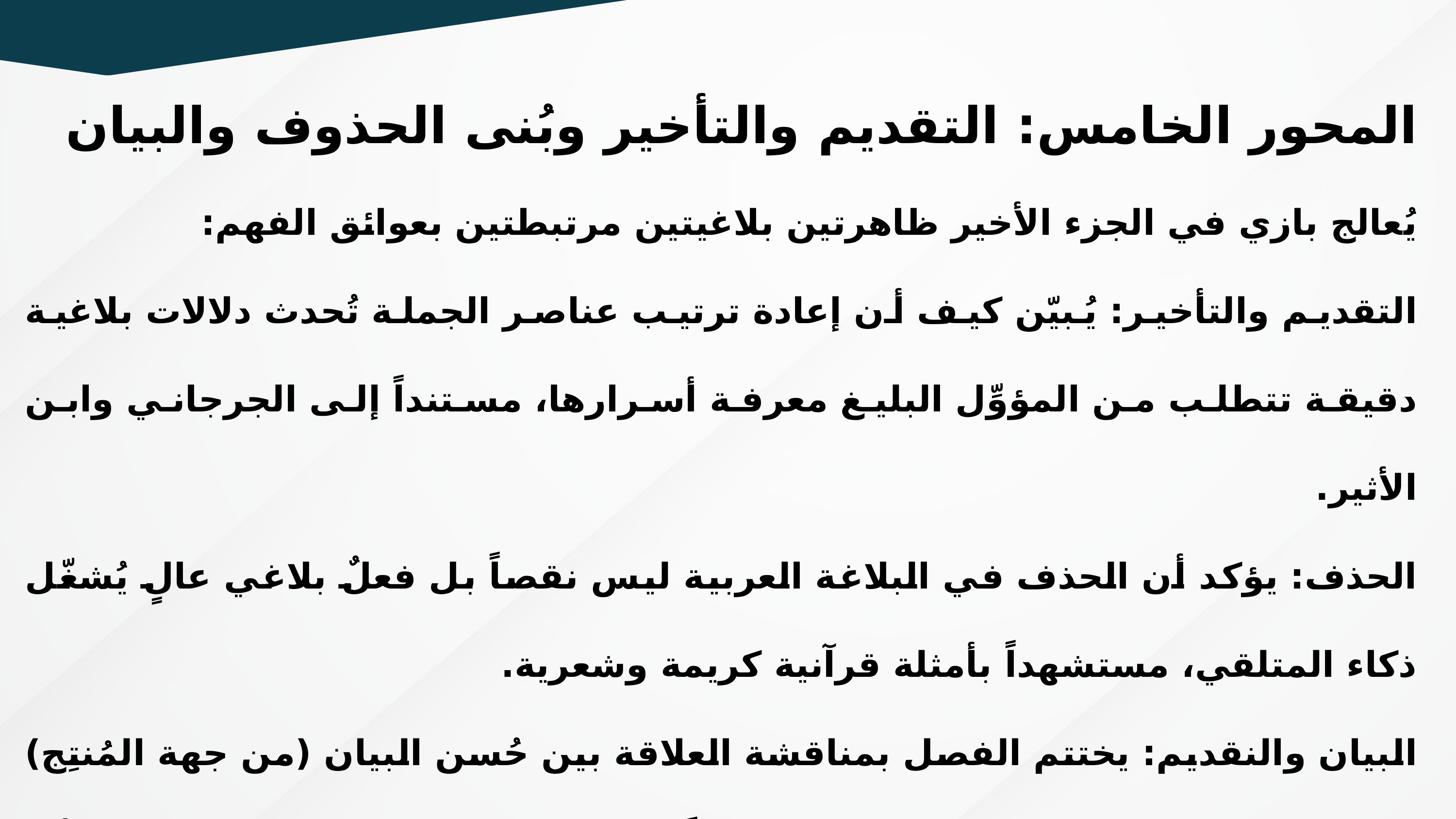

المحور الخامس: التقديم والتأخير وبُنى الحذوف والبيان
يُعالج بازي في الجزء الأخير ظاهرتين بلاغيتين مرتبطتين بعوائق الفهم:
التقديم والتأخير: يُبيّن كيف أن إعادة ترتيب عناصر الجملة تُحدث دلالات بلاغية دقيقة تتطلب من المؤوِّل البليغ معرفة أسرارها، مستنداً إلى الجرجاني وابن الأثير.
الحذف: يؤكد أن الحذف في البلاغة العربية ليس نقصاً بل فعلٌ بلاغي عالٍ يُشغّل ذكاء المتلقي، مستشهداً بأمثلة قرآنية كريمة وشعرية.
البيان والنقديم: يختتم الفصل بمناقشة العلاقة بين حُسن البيان (من جهة المُنتِج) وحُسن الفهم (من جهة المتلقي)، مستنداً إلى الجاحظ وسيبويه، ليخلص إلى أن البلاغة لا تتحقق في غياب الفهم، وأن المفهِم أفضل من المتفهِم.